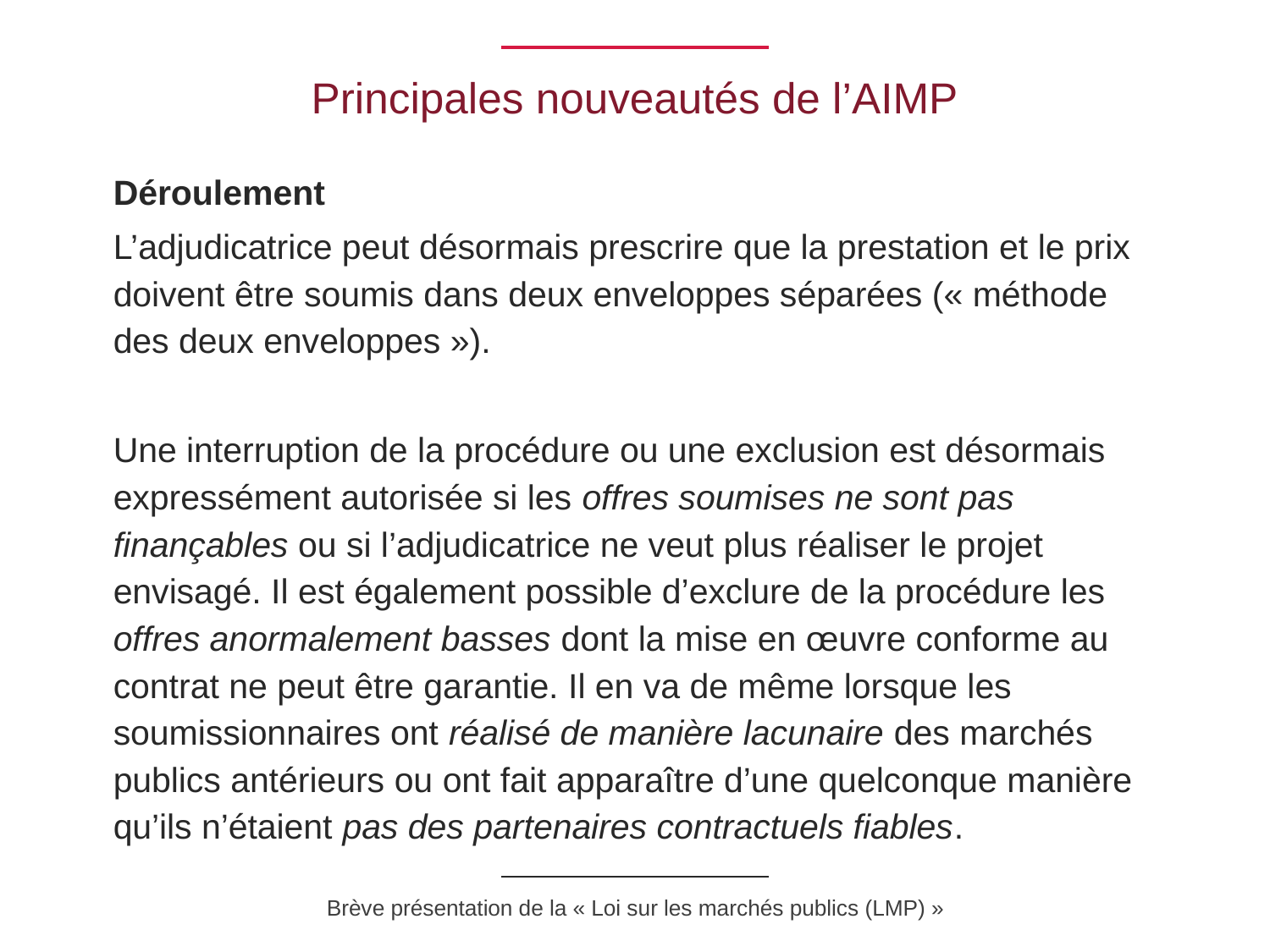

# Principales nouveautés de l’AIMP
Déroulement
L’adjudicatrice peut désormais prescrire que la prestation et le prix doivent être soumis dans deux enveloppes séparées (« méthode des deux enveloppes »).

Une interruption de la procédure ou une exclusion est désormais expressément autorisée si les offres soumises ne sont pas finançables ou si l’adjudicatrice ne veut plus réaliser le projet envisagé. Il est également possible d’exclure de la procédure les offres anormalement basses dont la mise en œuvre conforme au contrat ne peut être garantie. Il en va de même lorsque les soumissionnaires ont réalisé de manière lacunaire des marchés publics antérieurs ou ont fait apparaître d’une quelconque manière qu’ils n’étaient pas des partenaires contractuels fiables.

Brève présentation de la « Loi sur les marchés publics (LMP) »